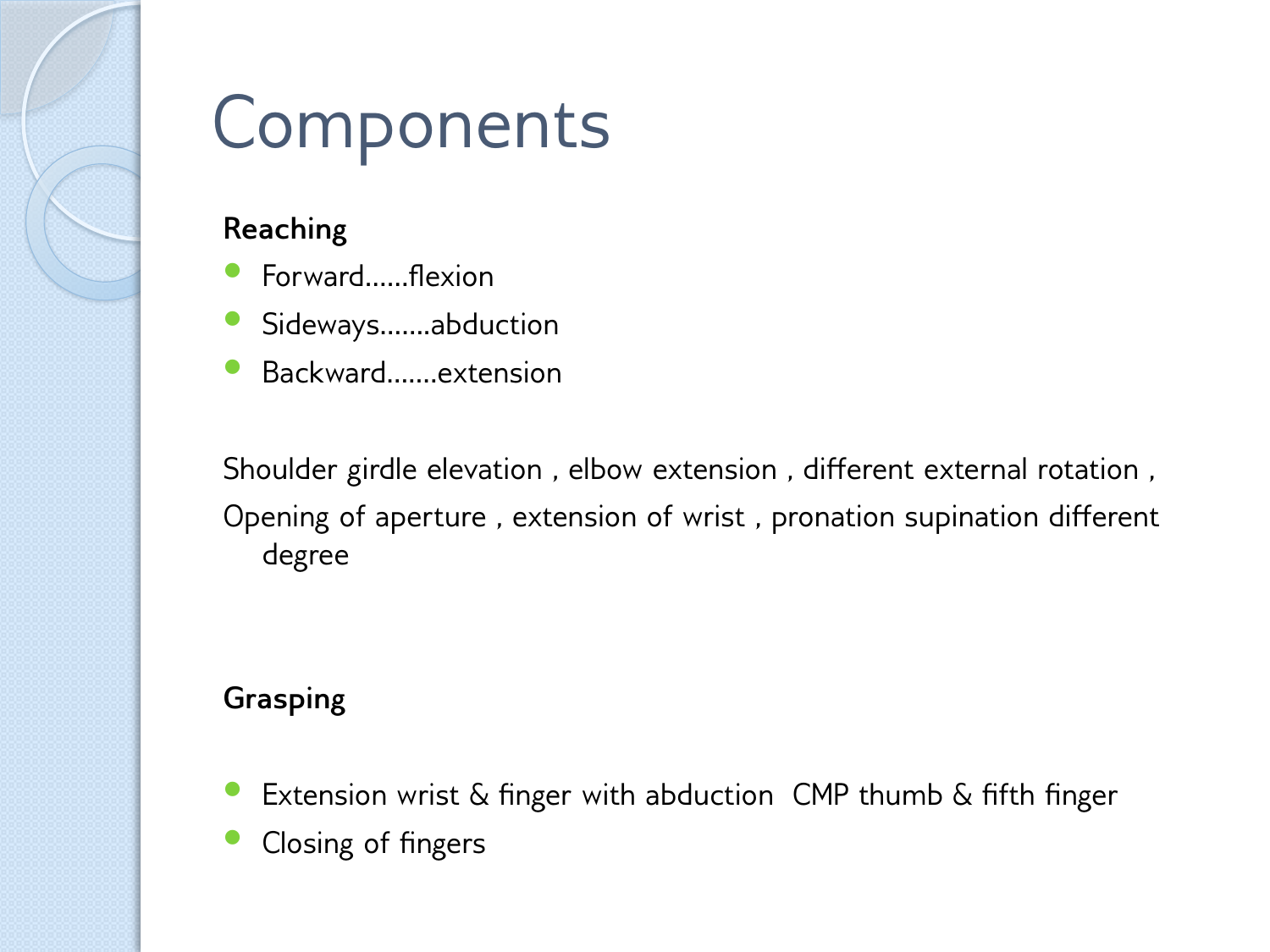

# Components
Reaching
Forward……flexion
Sideways…….abduction
Backward…….extension

Shoulder girdle elevation , elbow extension , different external rotation ,
Opening of aperture , extension of wrist , pronation supination different degree

Grasping

Extension wrist & finger with abduction  CMP thumb & fifth finger
Closing of fingers